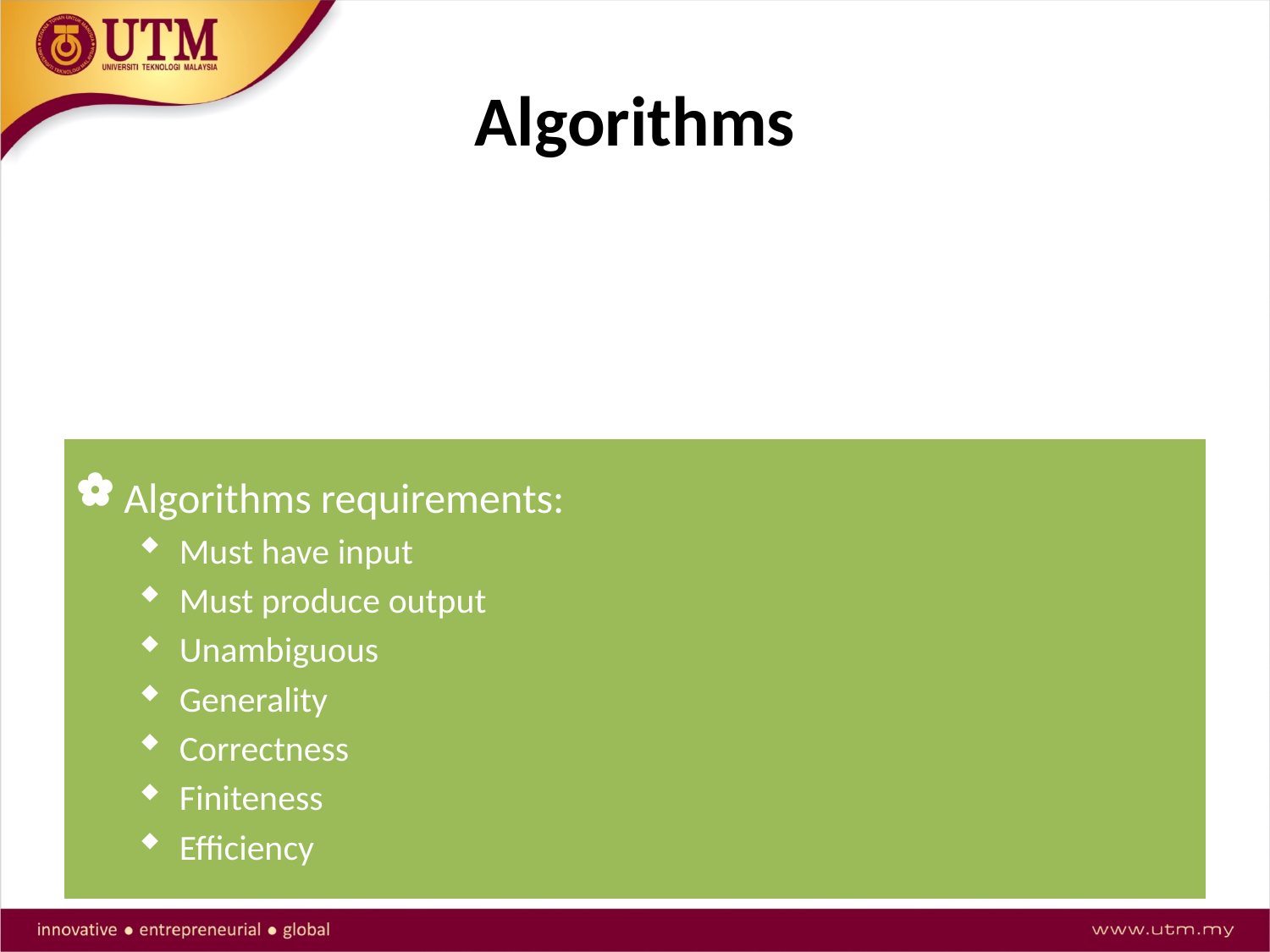

# Algorithms
Algorithm  - a sequence of a finite number of steps arranged in a specific logical order to produce the solution for a problem.
Algorithms requirements:
Must have input
Must produce output
Unambiguous
Generality
Correctness
Finiteness
Efficiency